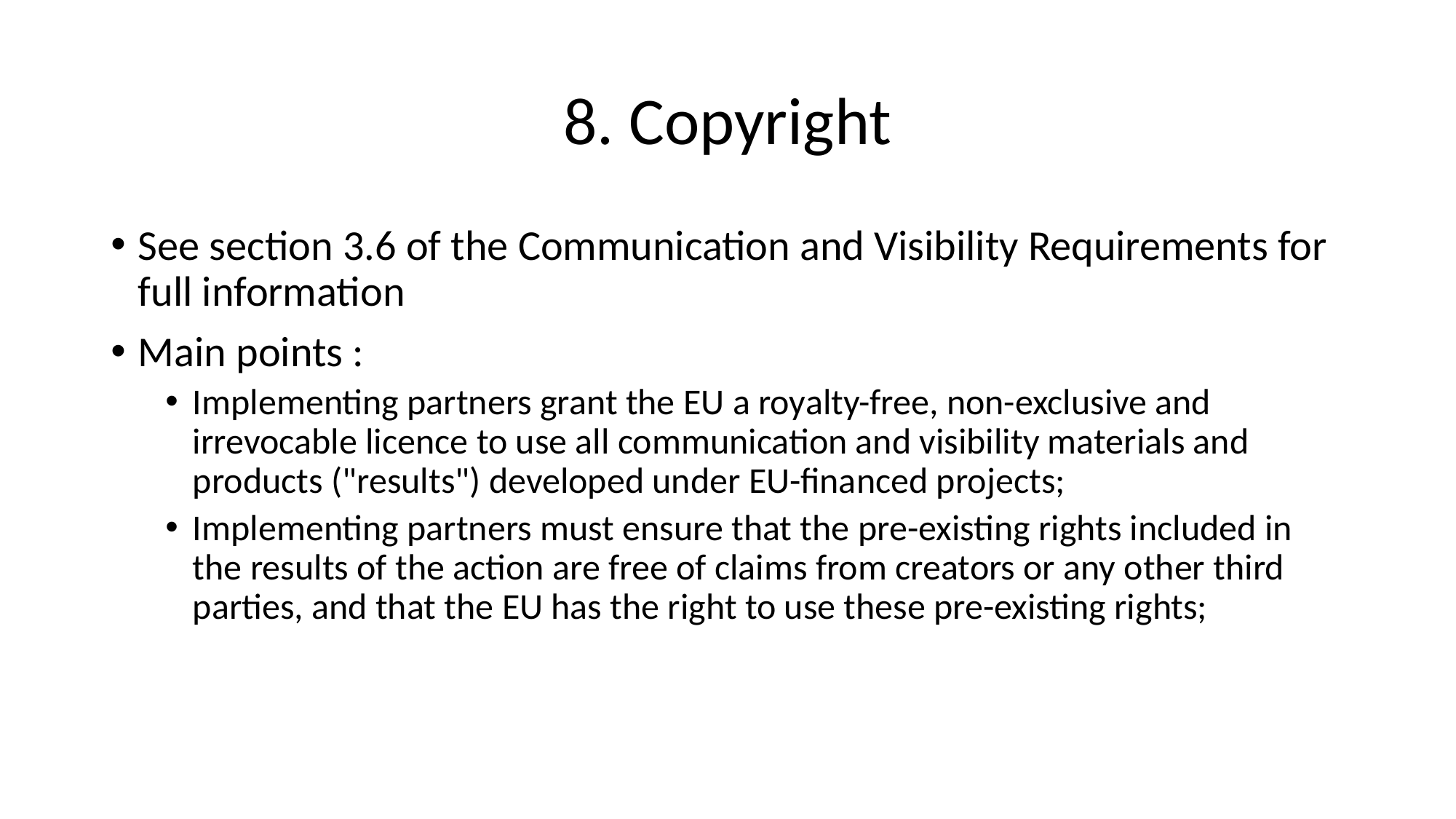

# 8. Copyright
See section 3.6 of the Communication and Visibility Requirements for full information
Main points :
Implementing partners grant the EU a royalty-free, non-exclusive and irrevocable licence to use all communication and visibility materials and products ("results") developed under EU-financed projects;
Implementing partners must ensure that the pre-existing rights included in the results of the action are free of claims from creators or any other third parties, and that the EU has the right to use these pre-existing rights;